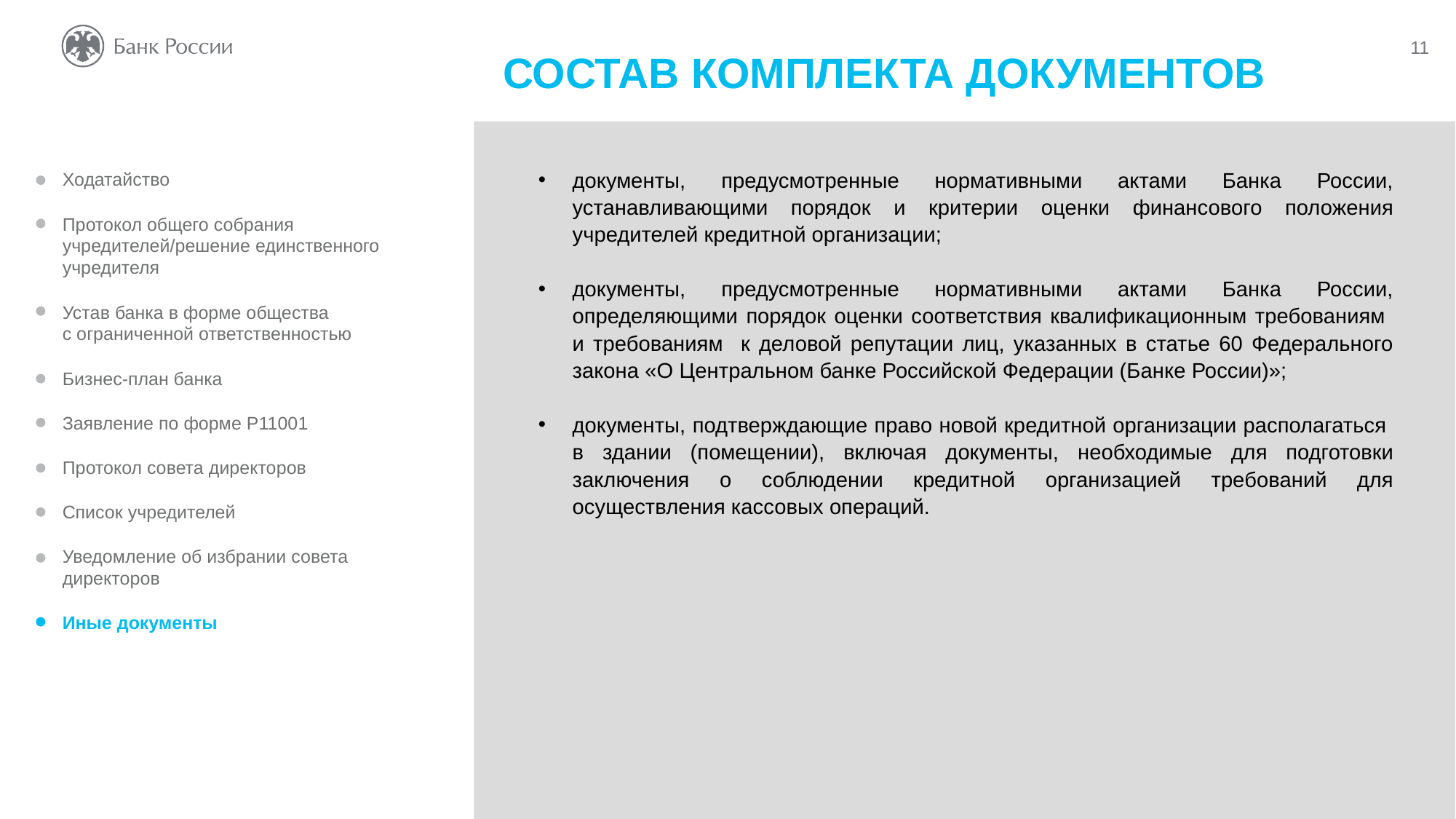

СОСТАВ КОМПЛЕКТА ДОКУМЕНТОВ

документы, предусмотренные нормативными актами Банка России, устанавливающими порядок и критерии оценки финансового положения учредителей кредитной организации;

документы, предусмотренные нормативными актами Банка России, определяющими порядок оценки соответствия квалификационным требованиям
и требованиям  к деловой репутации лиц, указанных в статье 60 Федерального закона «О Центральном банке Российской Федерации (Банке России)»;

документы, подтверждающие право новой кредитной организации располагаться
в здании (помещении), включая документы, необходимые для подготовки заключения о соблюдении кредитной организацией требований для осуществления кассовых операций.
Ходатайство
Протокол общего собрания
учредителей/решение единственного
учредителя
Устав банка в форме общества
с ограниченной ответственностью
Бизнес-план банка
Заявление по форме Р11001
Протокол совета директоров
Список учредителей
Уведомление об избрании совета
директоров
Иные документы